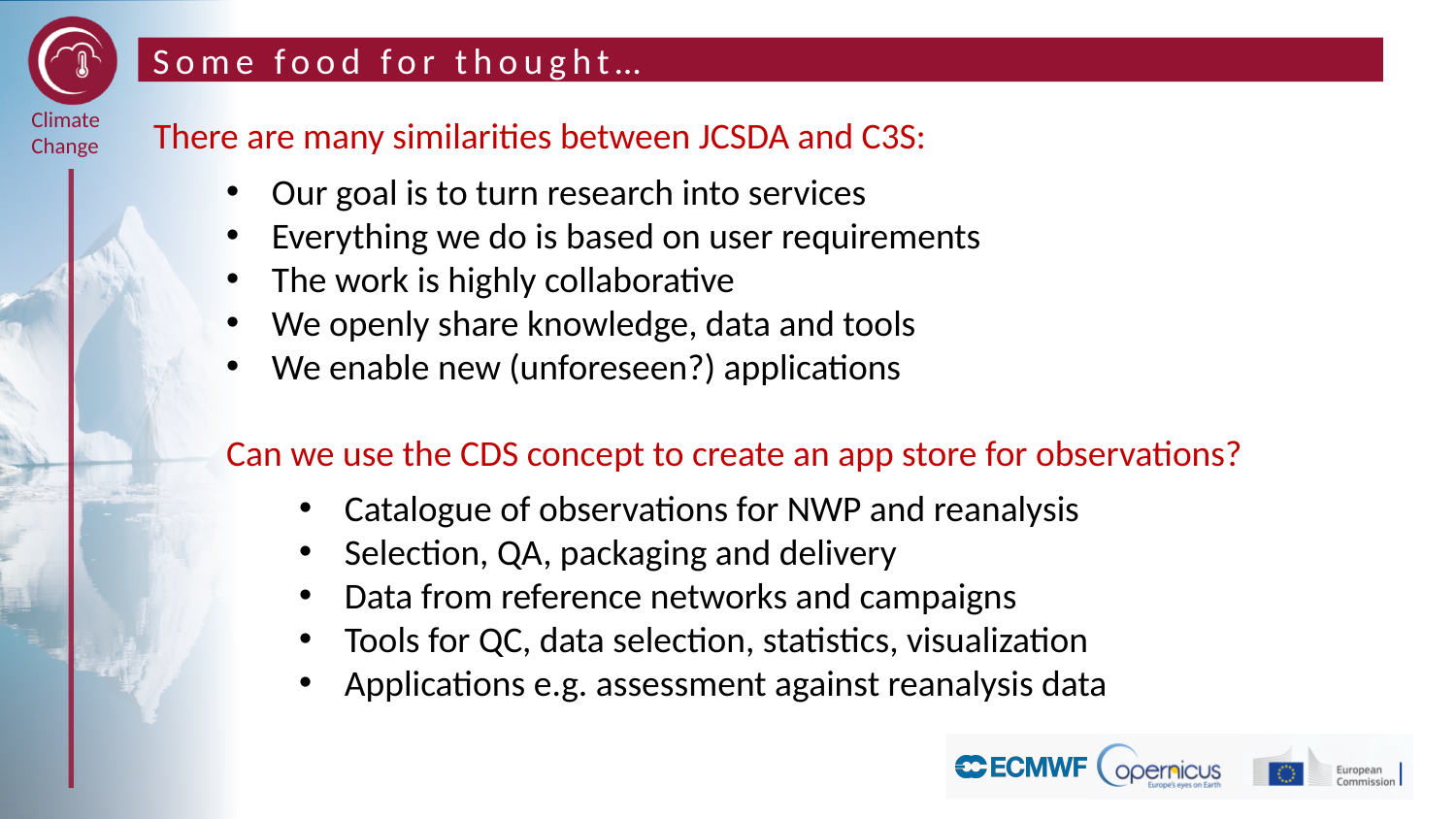

# Some food for thought…
There are many similarities between JCSDA and C3S:
Our goal is to turn research into services
Everything we do is based on user requirements
The work is highly collaborative
We openly share knowledge, data and tools
We enable new (unforeseen?) applications
Can we use the CDS concept to create an app store for observations?
Catalogue of observations for NWP and reanalysis
Selection, QA, packaging and delivery
Data from reference networks and campaigns
Tools for QC, data selection, statistics, visualization
Applications e.g. assessment against reanalysis data